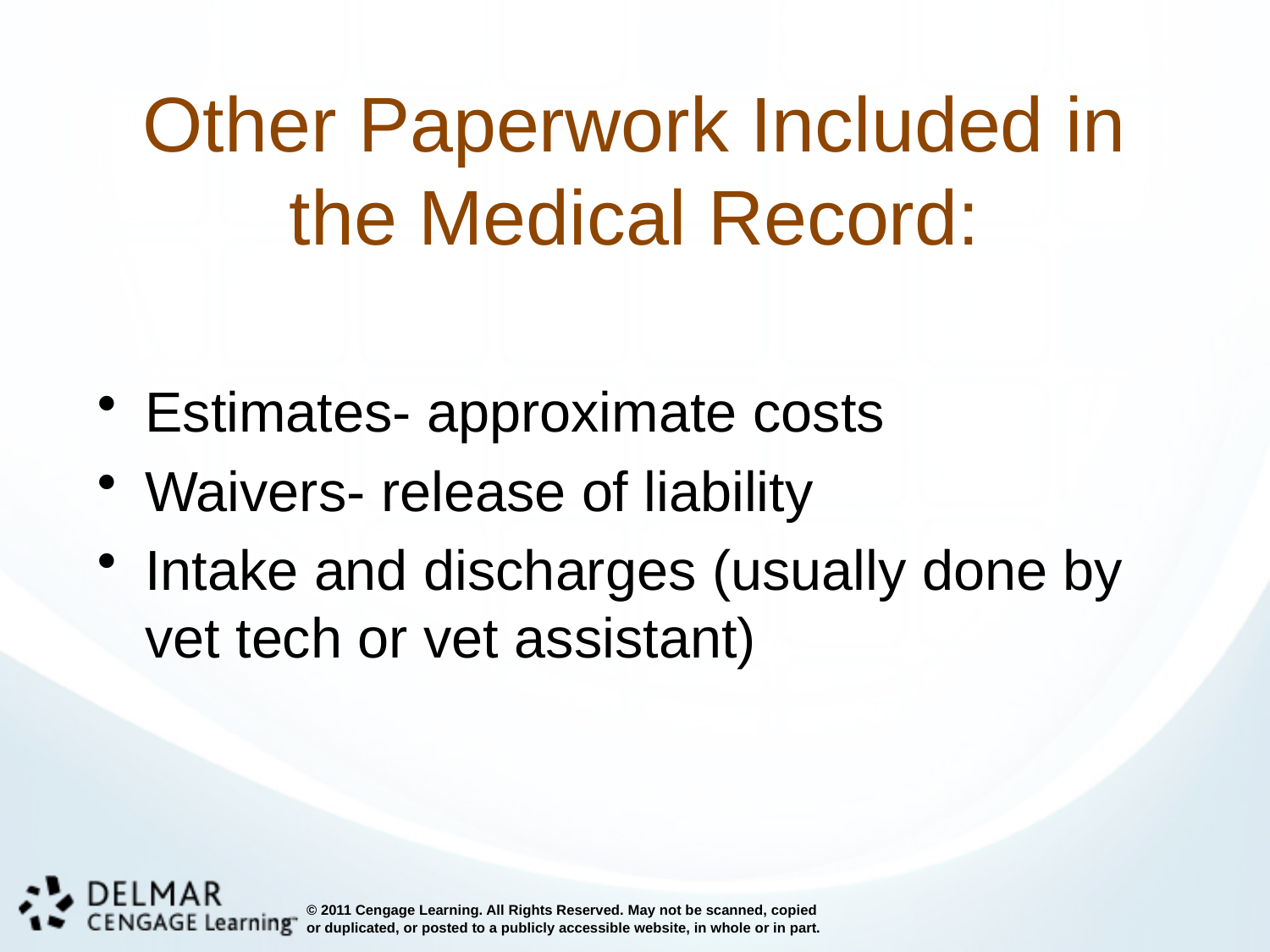

# Other Paperwork Included in the Medical Record:

Estimates- approximate costs
Waivers- release of liability
Intake and discharges (usually done by vet tech or vet assistant)